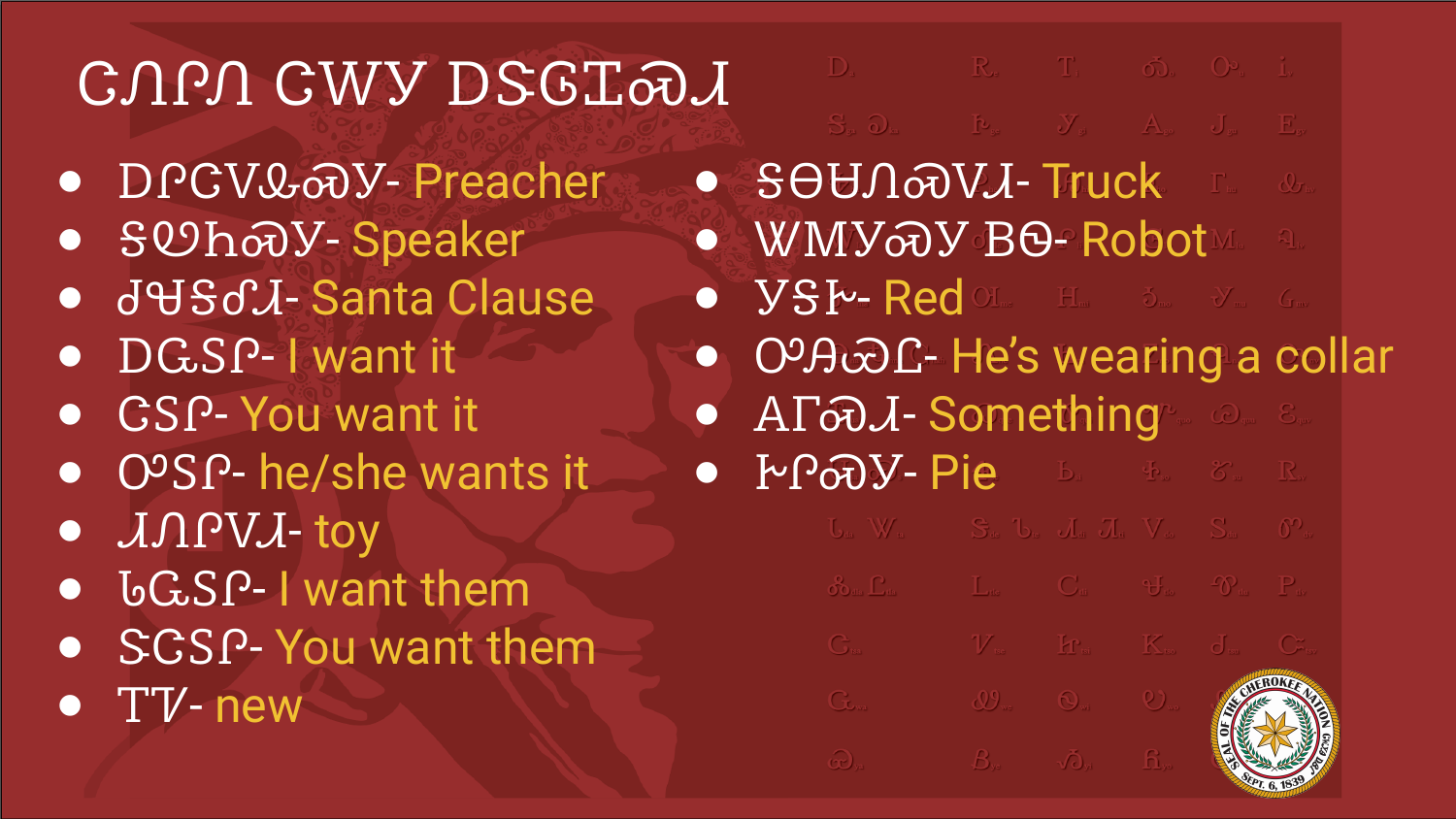

# ᏣᏁᎵᏁ ᏣᎳᎩ ᎠᏕᎶᏆᏍᏗ
ᎠᎵᏣᏙᎲᏍᎩ- Preacher
ᎦᏬᏂᏍᎩ- Speaker
ᏧᏠᎦᎴᏗ- Santa Clause
ᎠᏩᏚᎵ- I want it
ᏣᏚᎵ- You want it
ᎤᏚᎵ- he/she wants it
ᏗᏁᎵᏙᏗ- toy
ᏓᏩᏚᎵ- I want them
ᏕᏣᏚᎵ- You want them
ᎢᏤ- new

ᎦᎾᏌᏁᏍᏙᏗ- Truck
ᏔᎷᎩᏍᎩ ᏴᏫ- Robot
ᎩᎦᎨ- Red
ᎤᎯᏯᏝ- He’s wearing a collar
ᎪᎱᏍᏗ- Something
ᎨᎵᏍᎩ- Pie